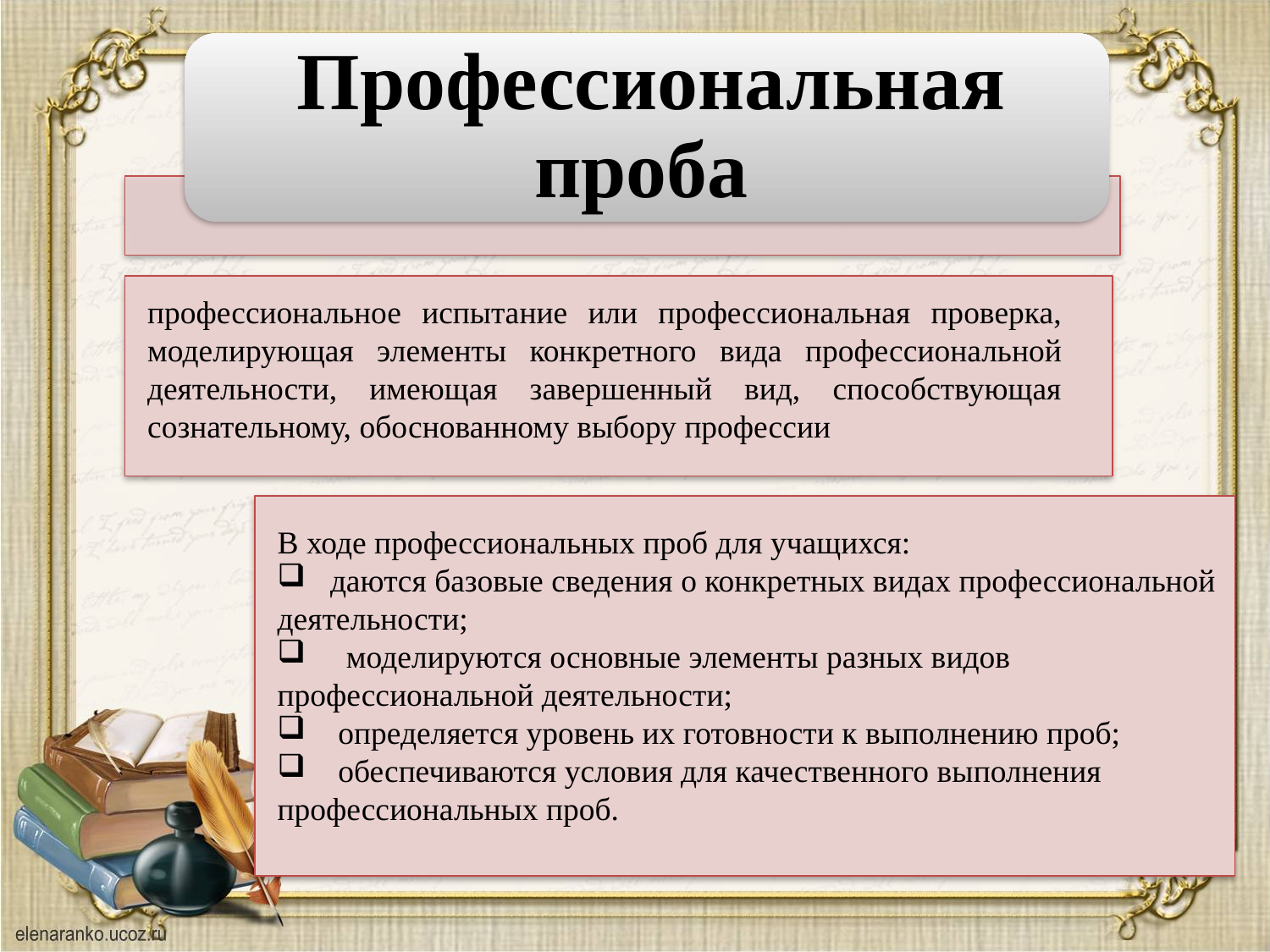

Профессиональная проба

профессиональное испытание или профессиональная проверка, моделирующая элементы конкретного вида профессиональной деятельности, имеющая завершенный вид, способствующая сознательному, обоснованному выбору профессии

В ходе профессиональных проб для учащихся:
   даются базовые сведения о конкретных видах профессиональной деятельности;
     моделируются основные элементы разных видов профессиональной деятельности;
    определяется уровень их готовности к выполнению проб;
    обеспечиваются условия для качественного выполнения профессиональных проб.